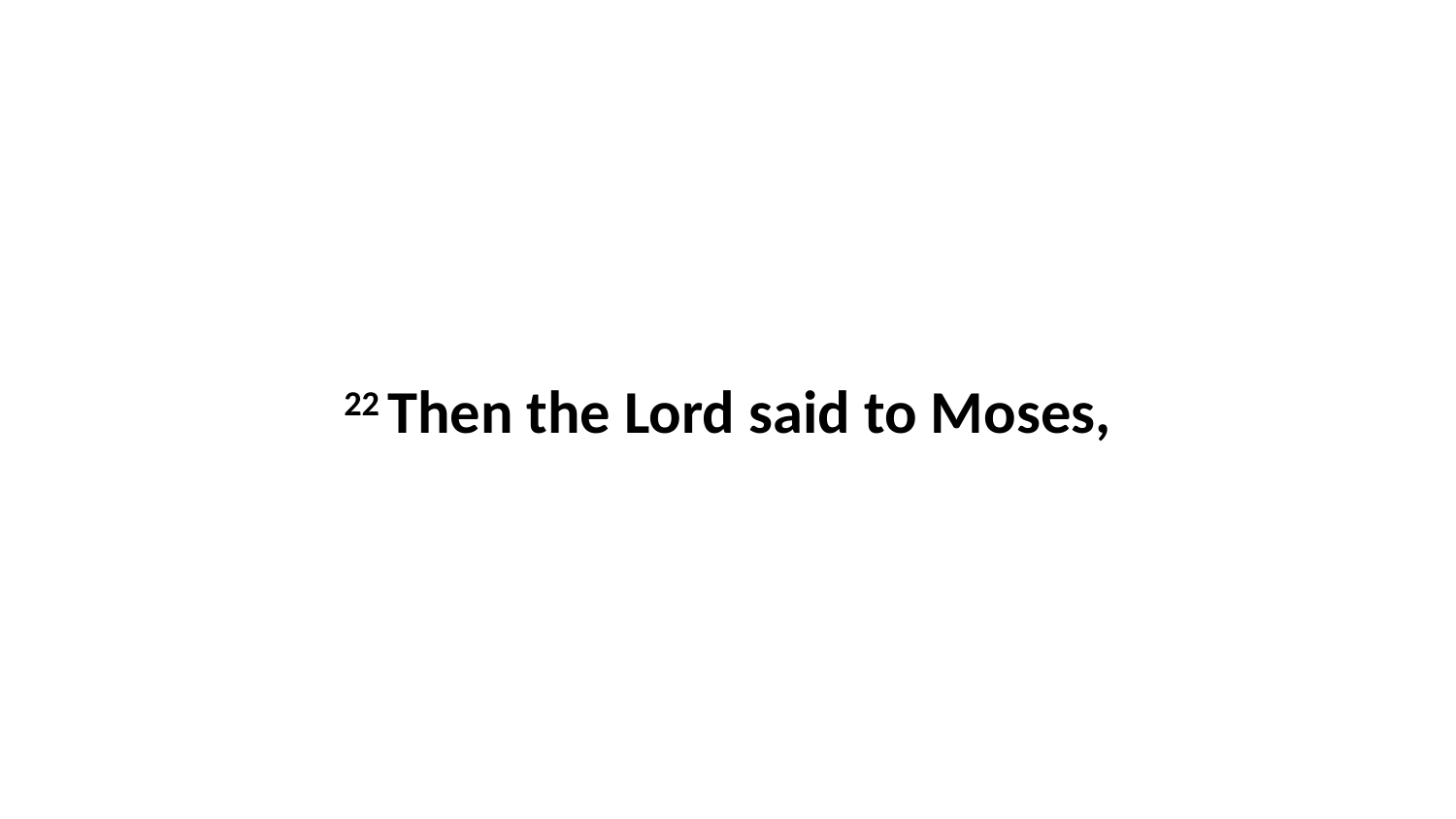

22 Then the Lord said to Moses,